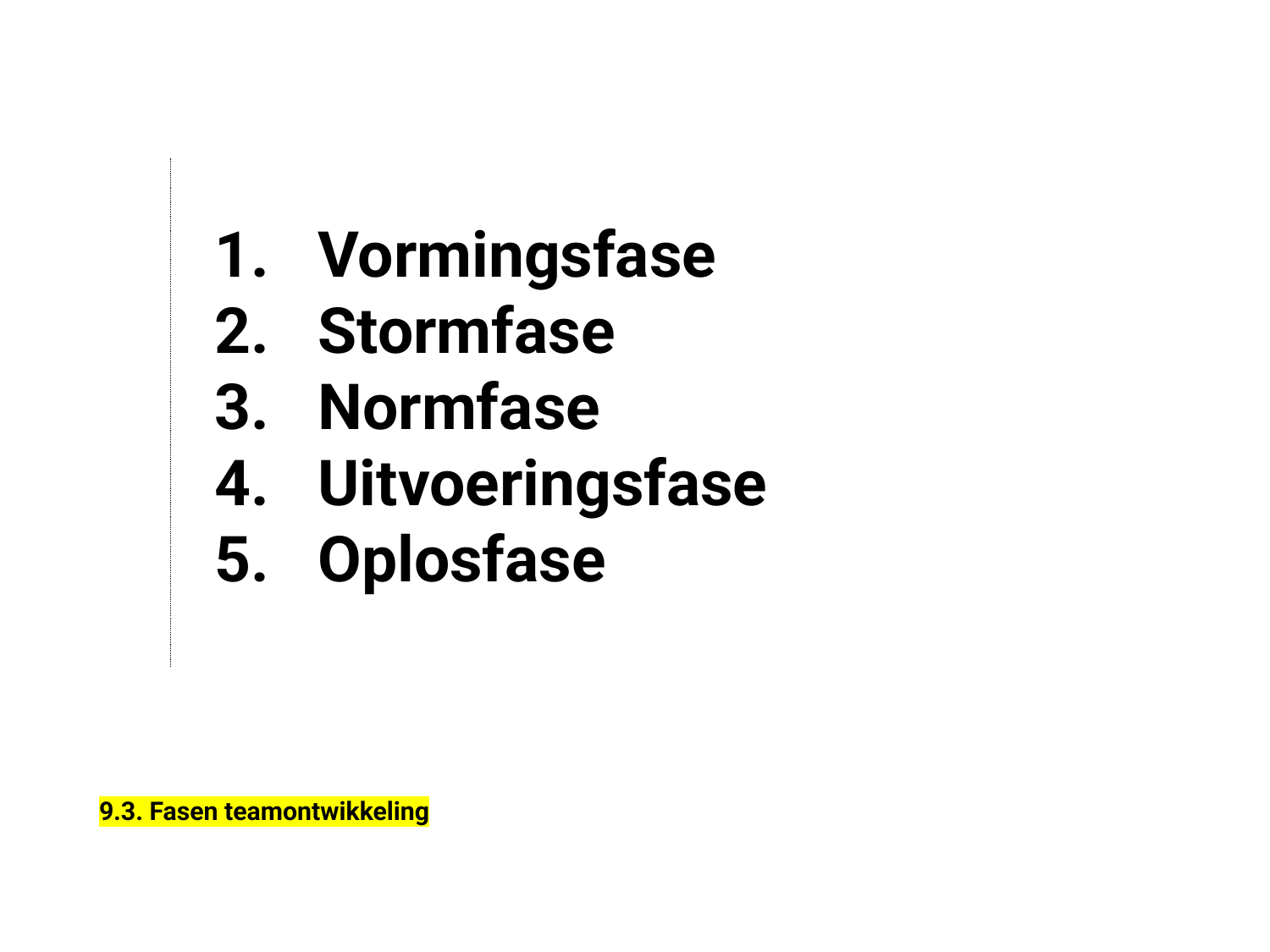

Vormingsfase
Stormfase
Normfase
Uitvoeringsfase
Oplosfase

9.3. Fasen teamontwikkeling